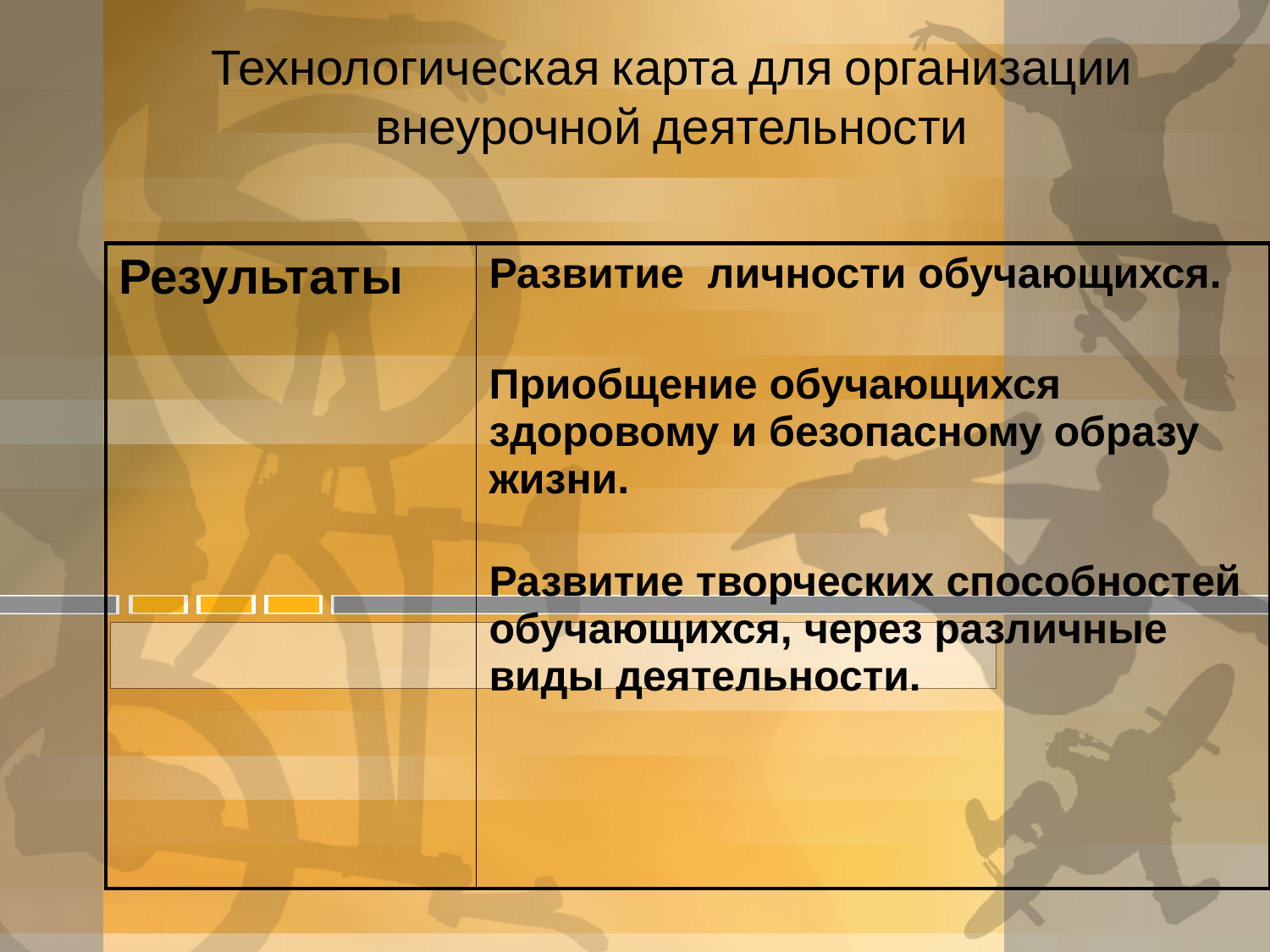

# Технологическая карта для организации внеурочной деятельности
| Результаты | Развитие личности обучающихся. Приобщение обучающихся здоровому и безопасному образу жизни. Развитие творческих способностей обучающихся, через различные виды деятельности. |
| --- | --- |